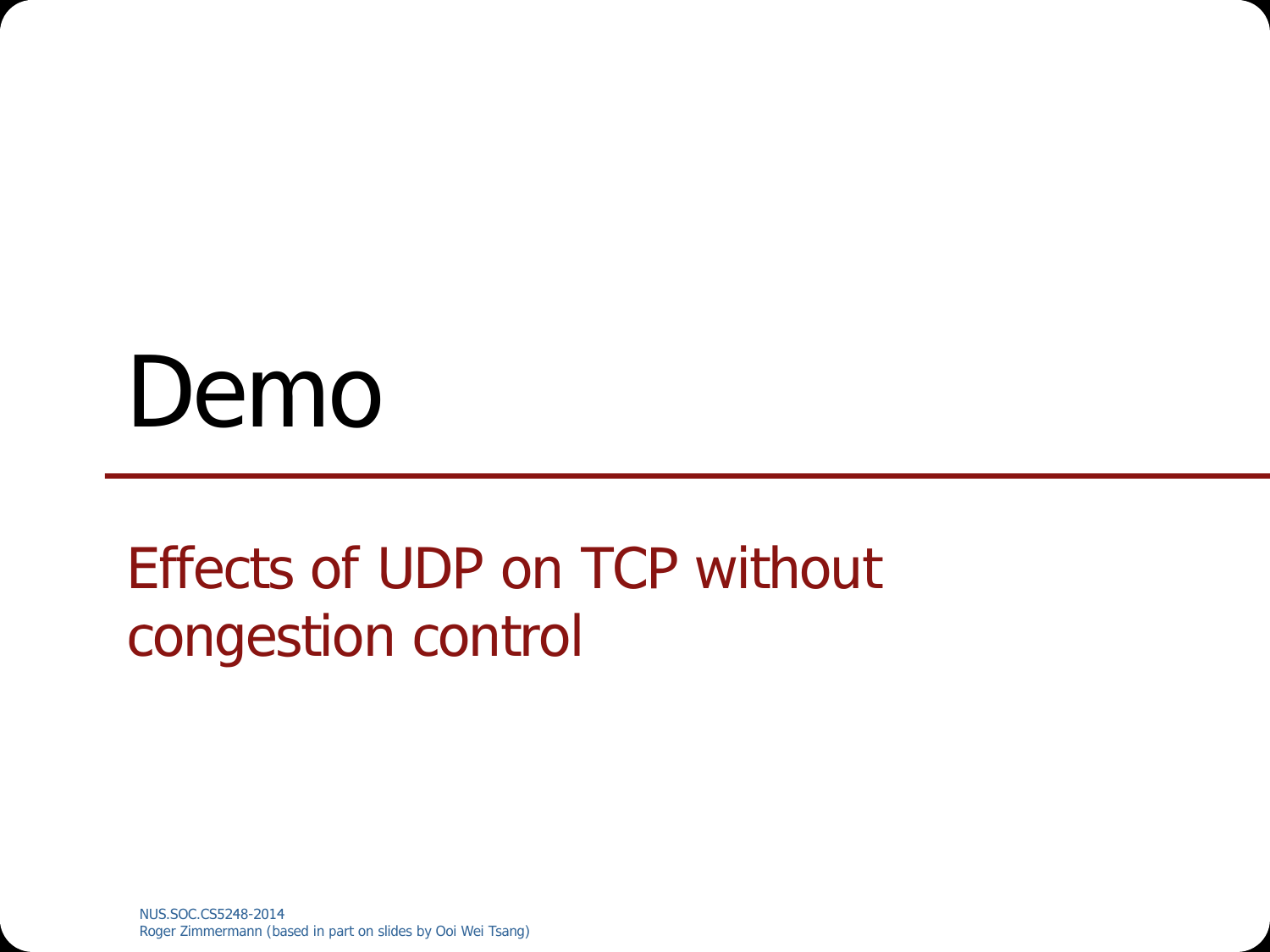

# Demo
Effects of UDP on TCP without congestion control